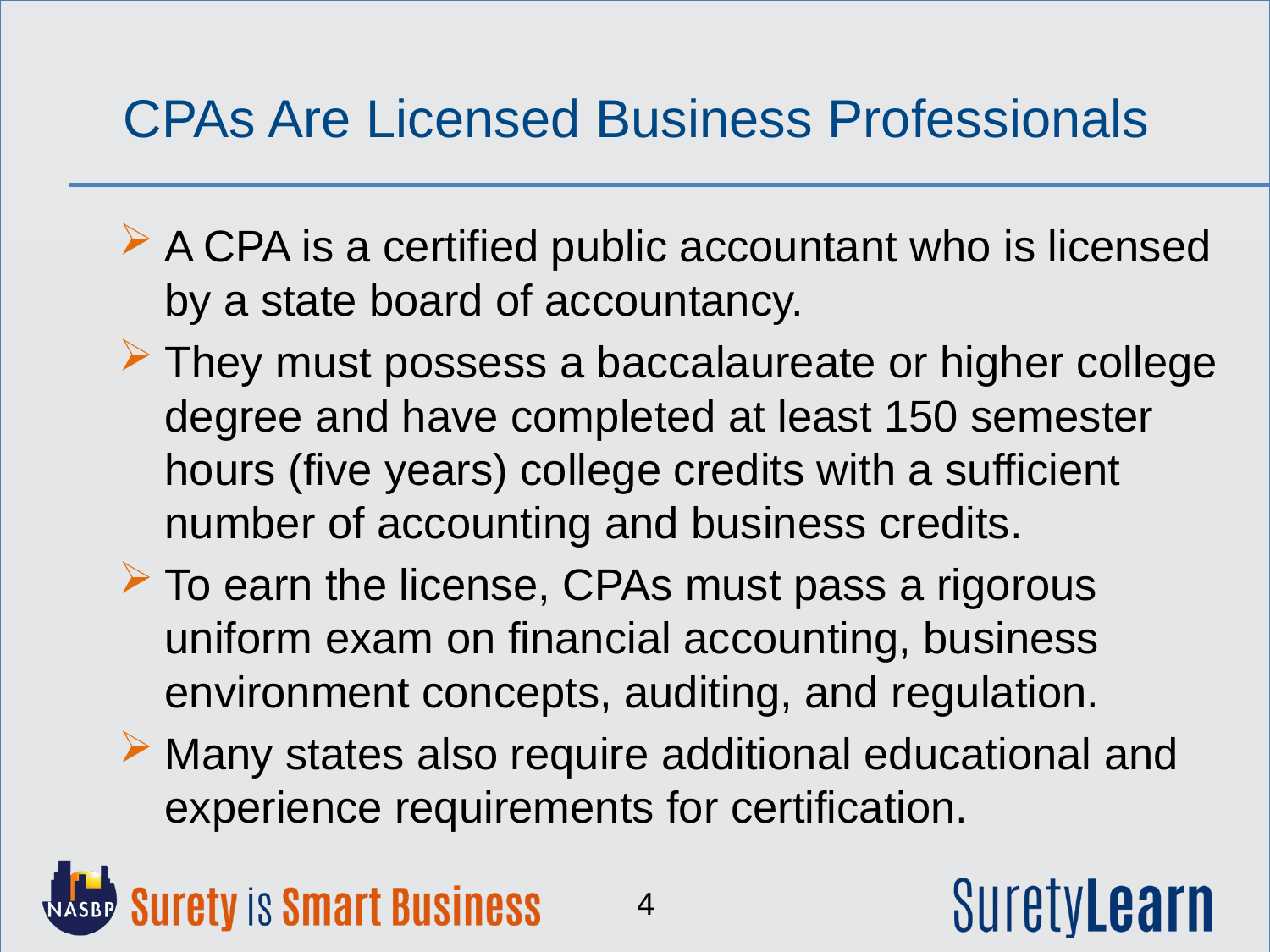

CPAs Are Licensed Business Professionals
A CPA is a certified public accountant who is licensed by a state board of accountancy.
They must possess a baccalaureate or higher college degree and have completed at least 150 semester hours (five years) college credits with a sufficient number of accounting and business credits.
To earn the license, CPAs must pass a rigorous uniform exam on financial accounting, business environment concepts, auditing, and regulation.
Many states also require additional educational and experience requirements for certification.

4